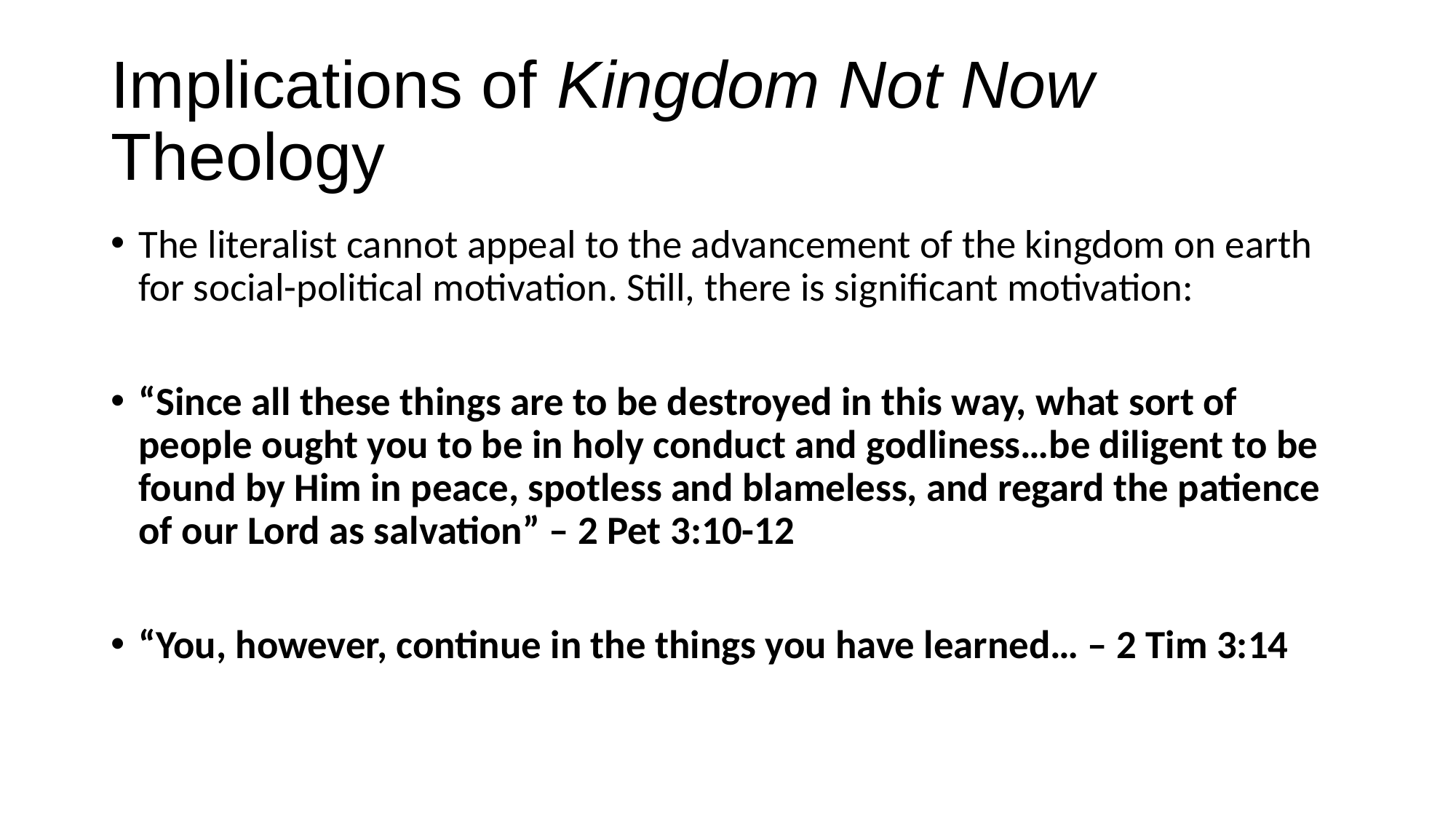

# Implications of Kingdom Not Now Theology
The literalist cannot appeal to the advancement of the kingdom on earth for social-political motivation. Still, there is significant motivation:

“Since all these things are to be destroyed in this way, what sort of people ought you to be in holy conduct and godliness…be diligent to be found by Him in peace, spotless and blameless, and regard the patience of our Lord as salvation” – 2 Pet 3:10-12

“You, however, continue in the things you have learned… – 2 Tim 3:14